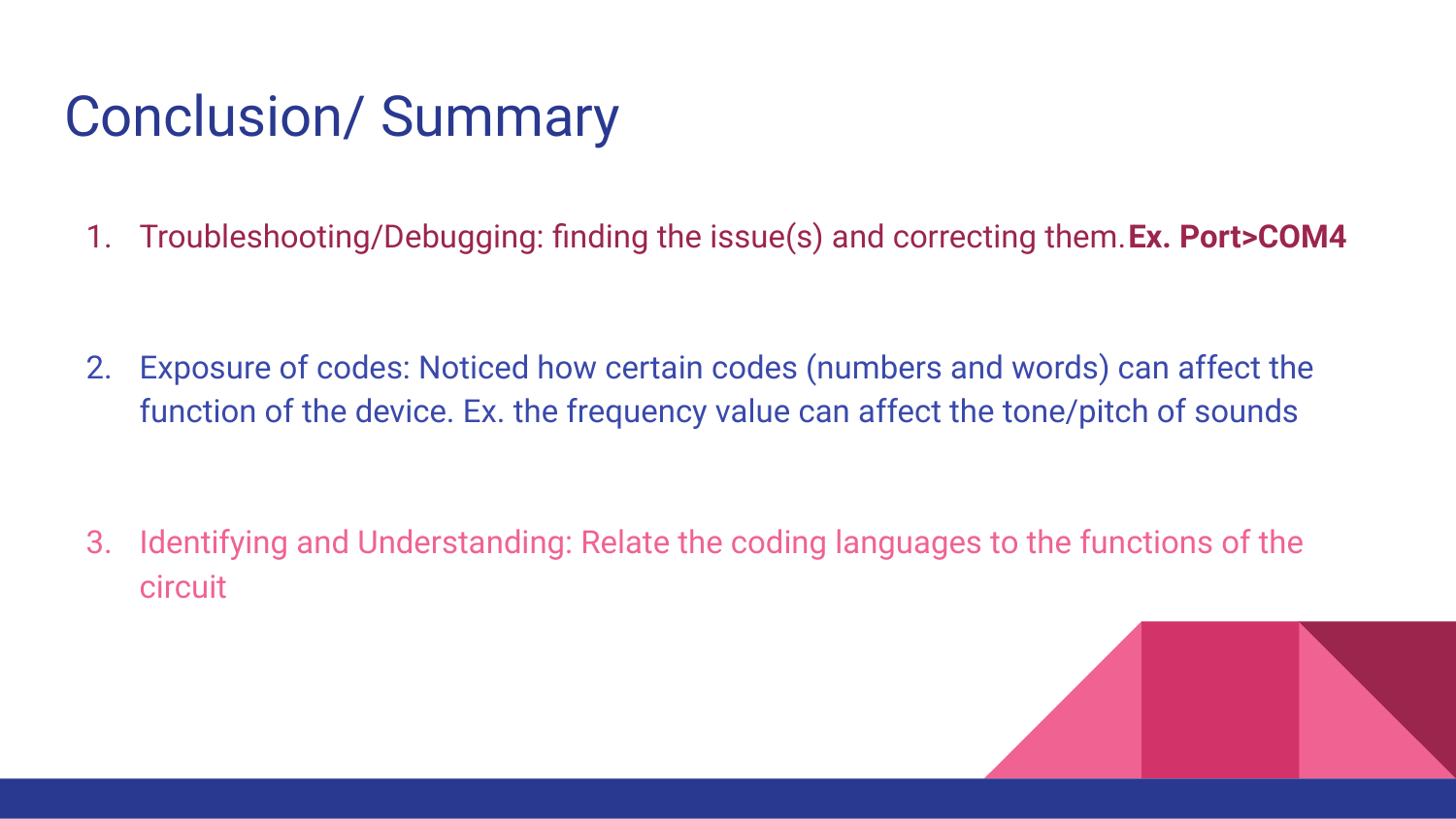

# Conclusion/ Summary
Troubleshooting/Debugging: finding the issue(s) and correcting them.Ex. Port>COM4

Exposure of codes: Noticed how certain codes (numbers and words) can affect the function of the device. Ex. the frequency value can affect the tone/pitch of sounds

Identifying and Understanding: Relate the coding languages to the functions of the circuit